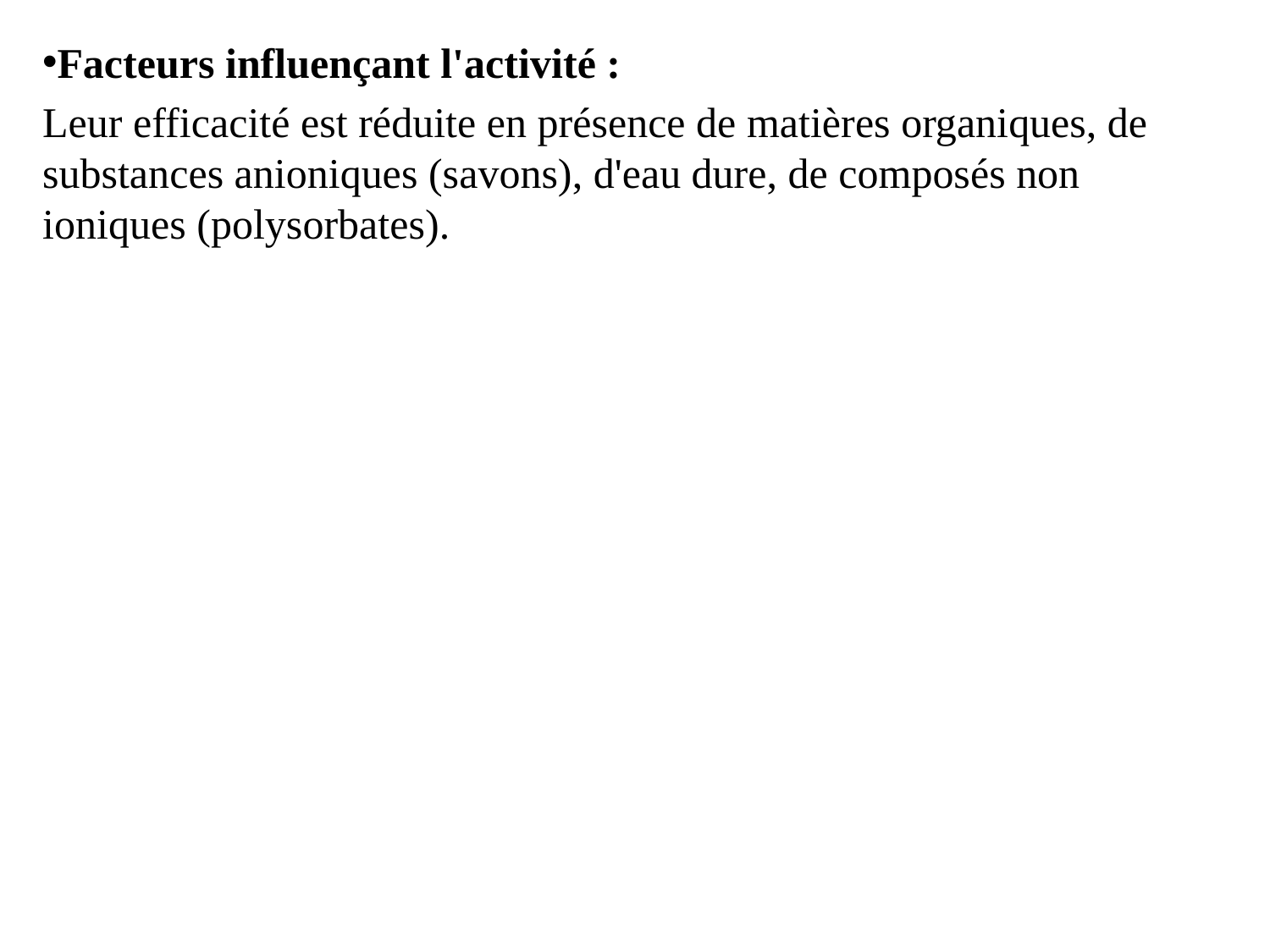

Facteurs influençant l'activité :
Leur efficacité est réduite en présence de matières organiques, de substances anioniques (savons), d'eau dure, de composés non ioniques (polysorbates).